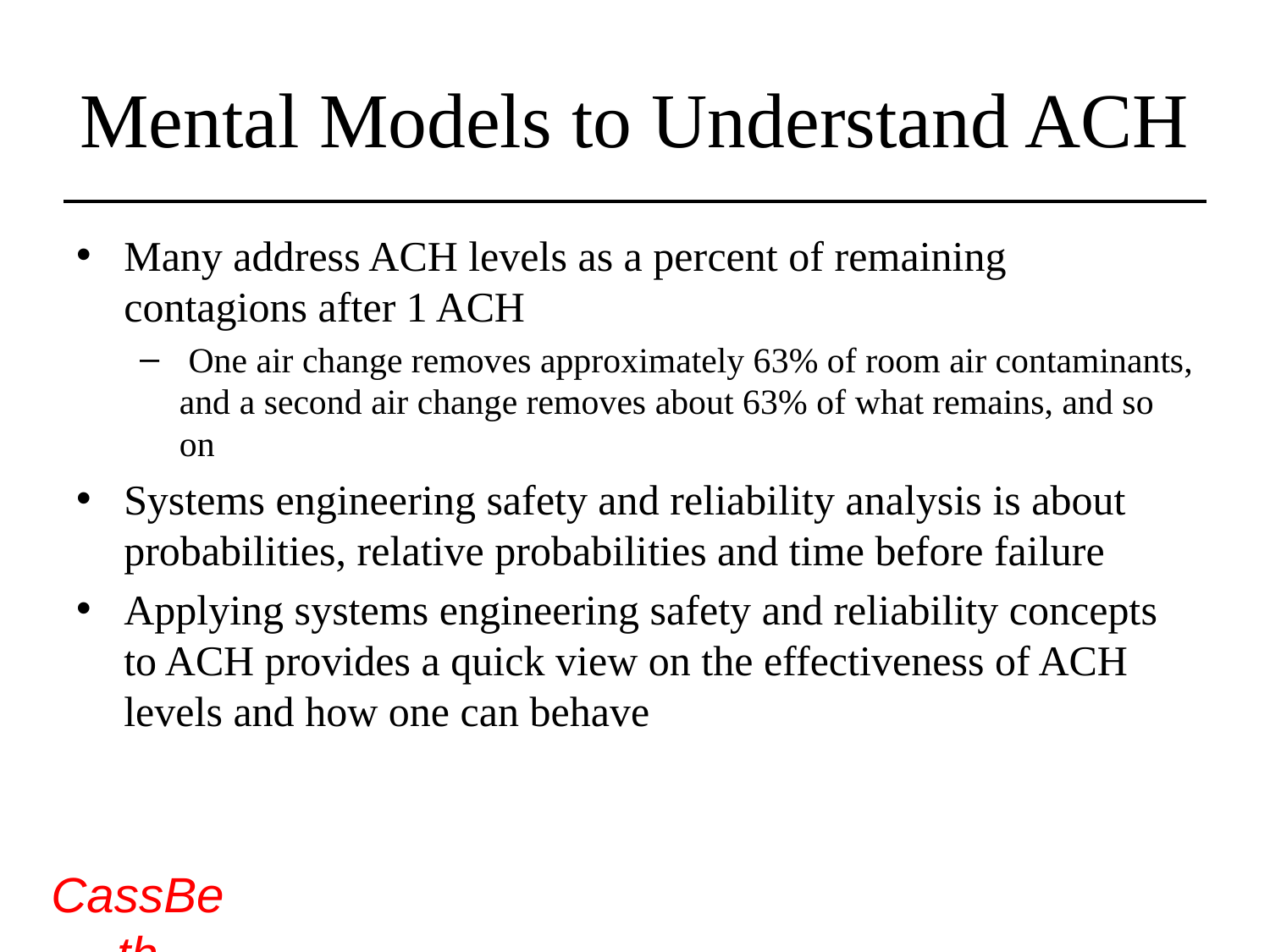

# Mental Models to Understand ACH
Many address ACH levels as a percent of remaining contagions after 1 ACH
 One air change removes approximately 63% of room air contaminants, and a second air change removes about 63% of what remains, and so on
Systems engineering safety and reliability analysis is about probabilities, relative probabilities and time before failure
Applying systems engineering safety and reliability concepts to ACH provides a quick view on the effectiveness of ACH levels and how one can behave